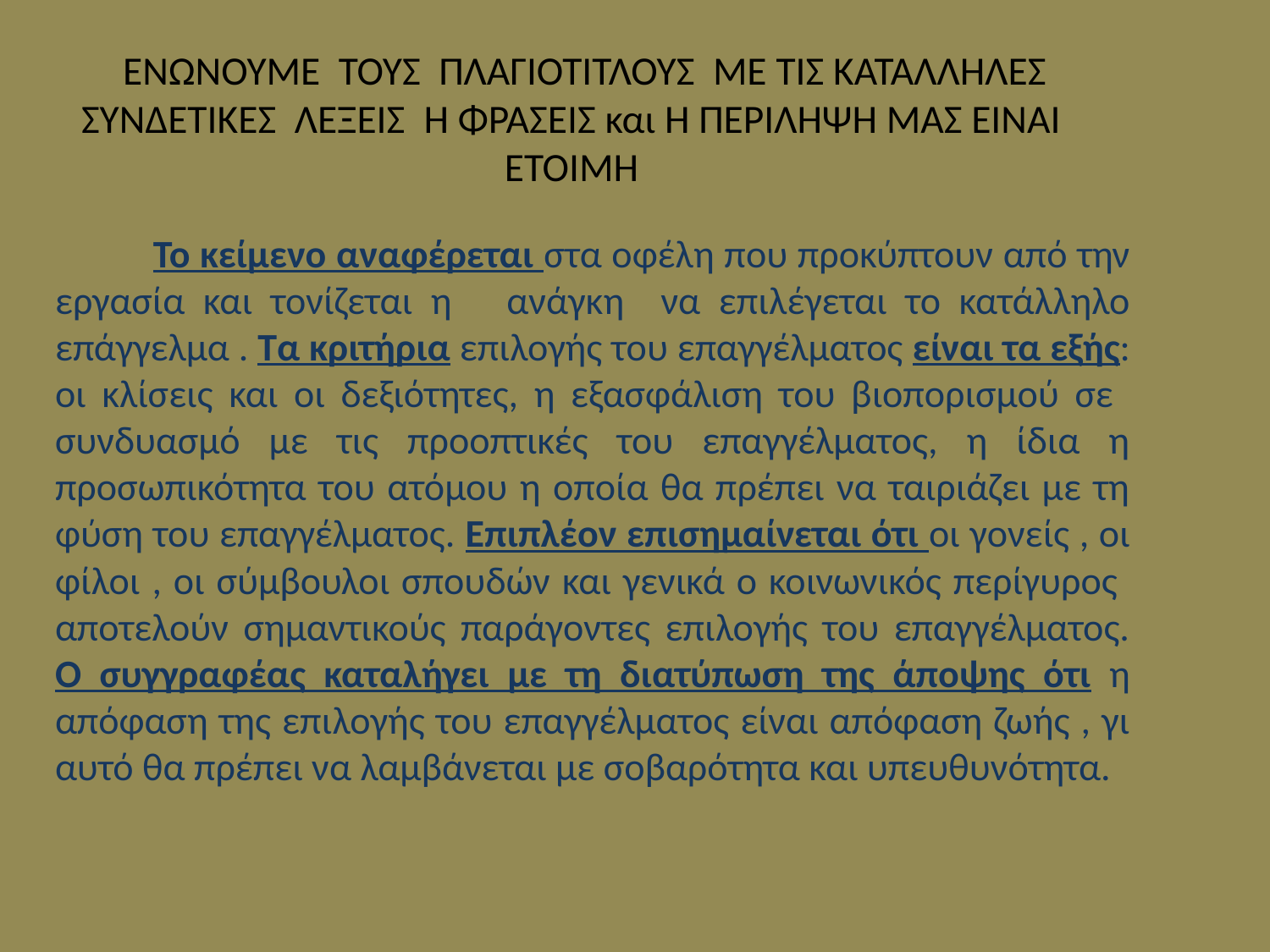

ΕΝΩΝΟΥΜΕ  ΤΟΥΣ  ΠΛΑΓΙΟΤΙΤΛΟΥΣ  ΜΕ ΤΙΣ ΚΑΤΑΛΛΗΛΕΣ ΣΥΝΔΕΤΙΚΕΣ  ΛΕΞΕΙΣ  Ή ΦΡΑΣΕΙΣ και Η ΠΕΡΙΛΗΨΗ ΜΑΣ ΕΙΝΑΙ ΕΤΟΙΜΗ
              Το κείμενο αναφέρεται στα οφέλη που προκύπτουν από την εργασία και τονίζεται η   ανάγκη  να επιλέγεται το κατάλληλο επάγγελμα . Τα κριτήρια επιλογής του επαγγέλματος είναι τα εξής: οι κλίσεις και οι δεξιότητες, η εξασφάλιση του βιοπορισμού σε  συνδυασμό με τις προοπτικές του επαγγέλματος, η ίδια η προσωπικότητα του ατόμου η οποία θα πρέπει να ταιριάζει με τη φύση του επαγγέλματος. Επιπλέον επισημαίνεται ότι οι γονείς , οι φίλοι , οι σύμβουλοι σπουδών και γενικά ο κοινωνικός περίγυρος  αποτελούν σημαντικούς παράγοντες επιλογής του επαγγέλματος. Ο συγγραφέας καταλήγει με τη διατύπωση της άποψης ότι η απόφαση της επιλογής του επαγγέλματος είναι απόφαση ζωής , γι αυτό θα πρέπει να λαμβάνεται με σοβαρότητα και υπευθυνότητα.